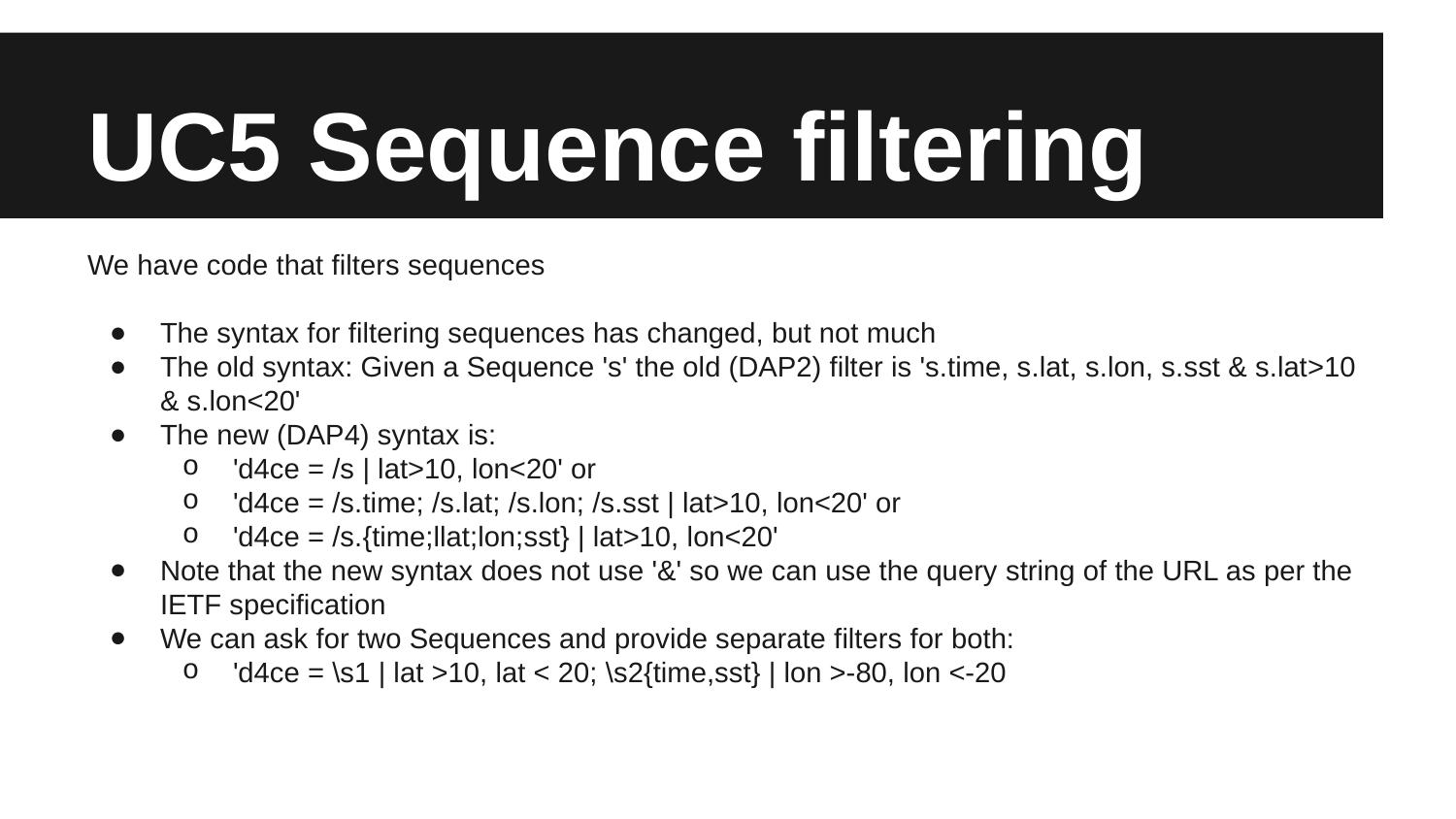

# UC5 Sequence filtering
We have code that filters sequences

The syntax for filtering sequences has changed, but not much
The old syntax: Given a Sequence 's' the old (DAP2) filter is 's.time, s.lat, s.lon, s.sst & s.lat>10 & s.lon<20'
The new (DAP4) syntax is:
'd4ce = /s | lat>10, lon<20' or
'd4ce = /s.time; /s.lat; /s.lon; /s.sst | lat>10, lon<20' or
'd4ce = /s.{time;llat;lon;sst} | lat>10, lon<20'
Note that the new syntax does not use '&' so we can use the query string of the URL as per the IETF specification
We can ask for two Sequences and provide separate filters for both:
'd4ce = \s1 | lat >10, lat < 20; \s2{time,sst} | lon >-80, lon <-20